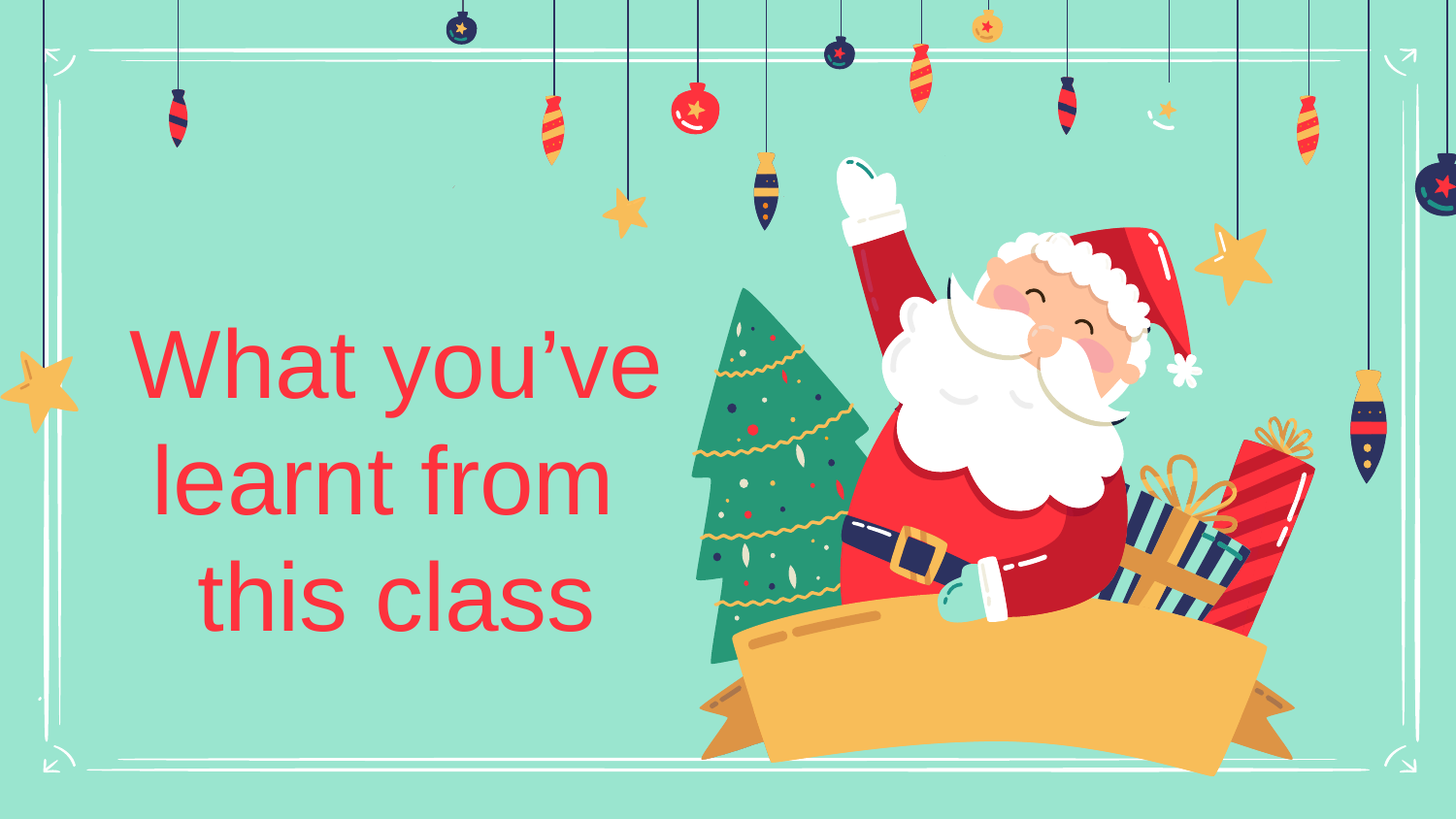

# What you’ve learnt from this class